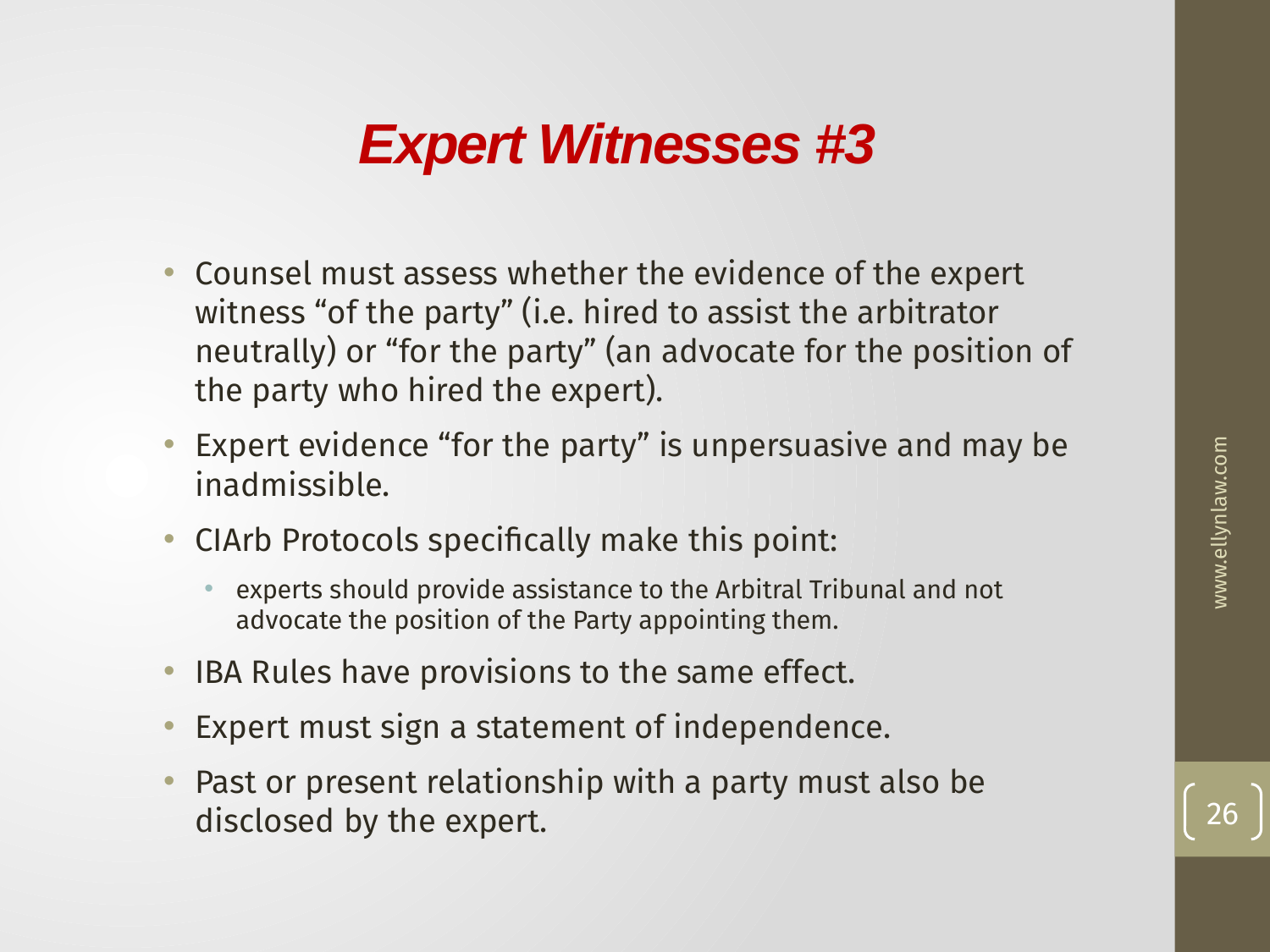

# Expert Witnesses #3
Counsel must assess whether the evidence of the expert witness “of the party” (i.e. hired to assist the arbitrator neutrally) or “for the party” (an advocate for the position of the party who hired the expert).
Expert evidence “for the party” is unpersuasive and may be inadmissible.
CIArb Protocols specifically make this point:
experts should provide assistance to the Arbitral Tribunal and not advocate the position of the Party appointing them.
IBA Rules have provisions to the same effect.
Expert must sign a statement of independence.
Past or present relationship with a party must also be disclosed by the expert.
www.ellynlaw.com
26